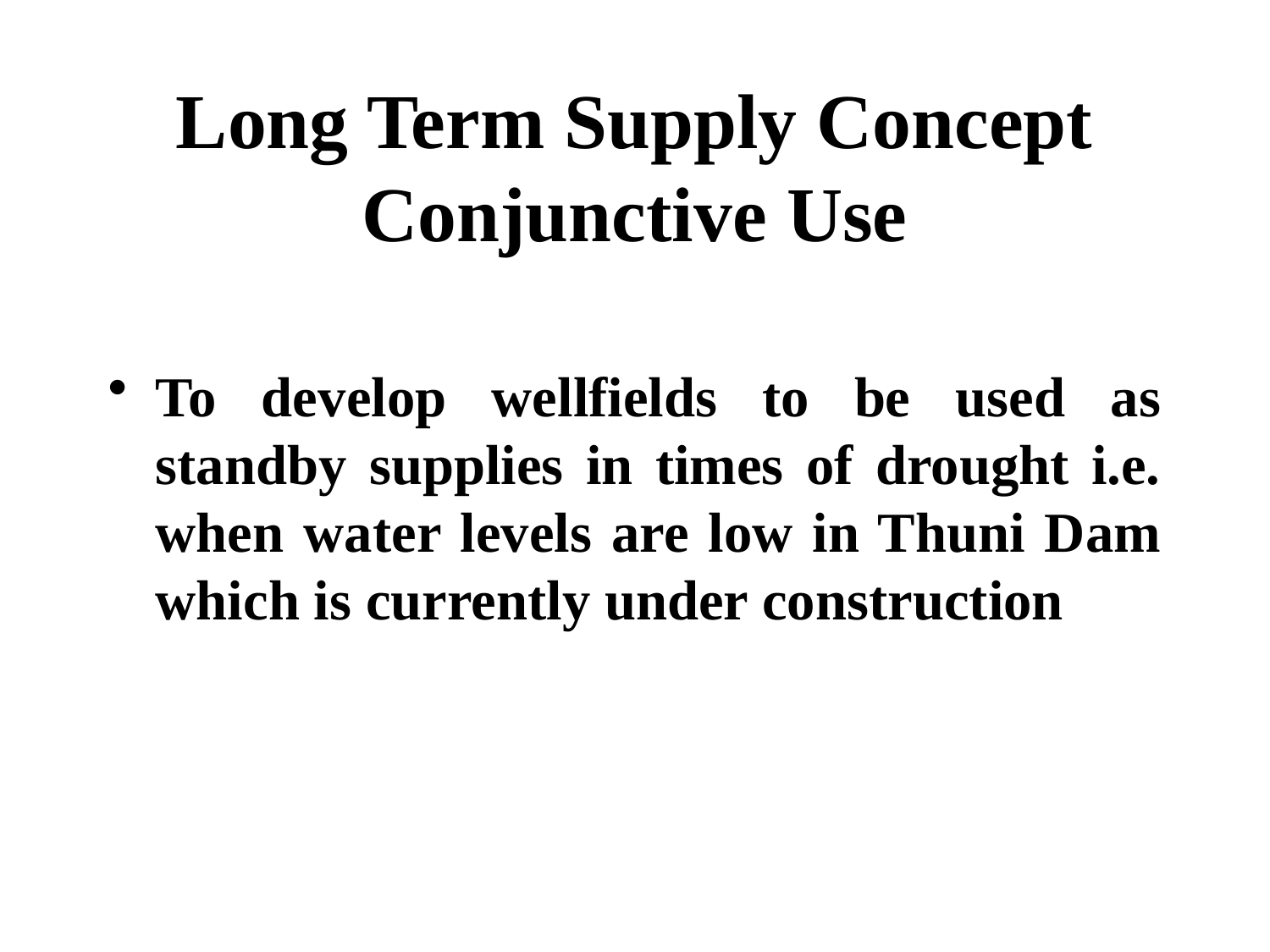

# Long Term Supply Concept Conjunctive Use

To develop wellfields to be used as standby supplies in times of drought i.e. when water levels are low in Thuni Dam which is currently under construction